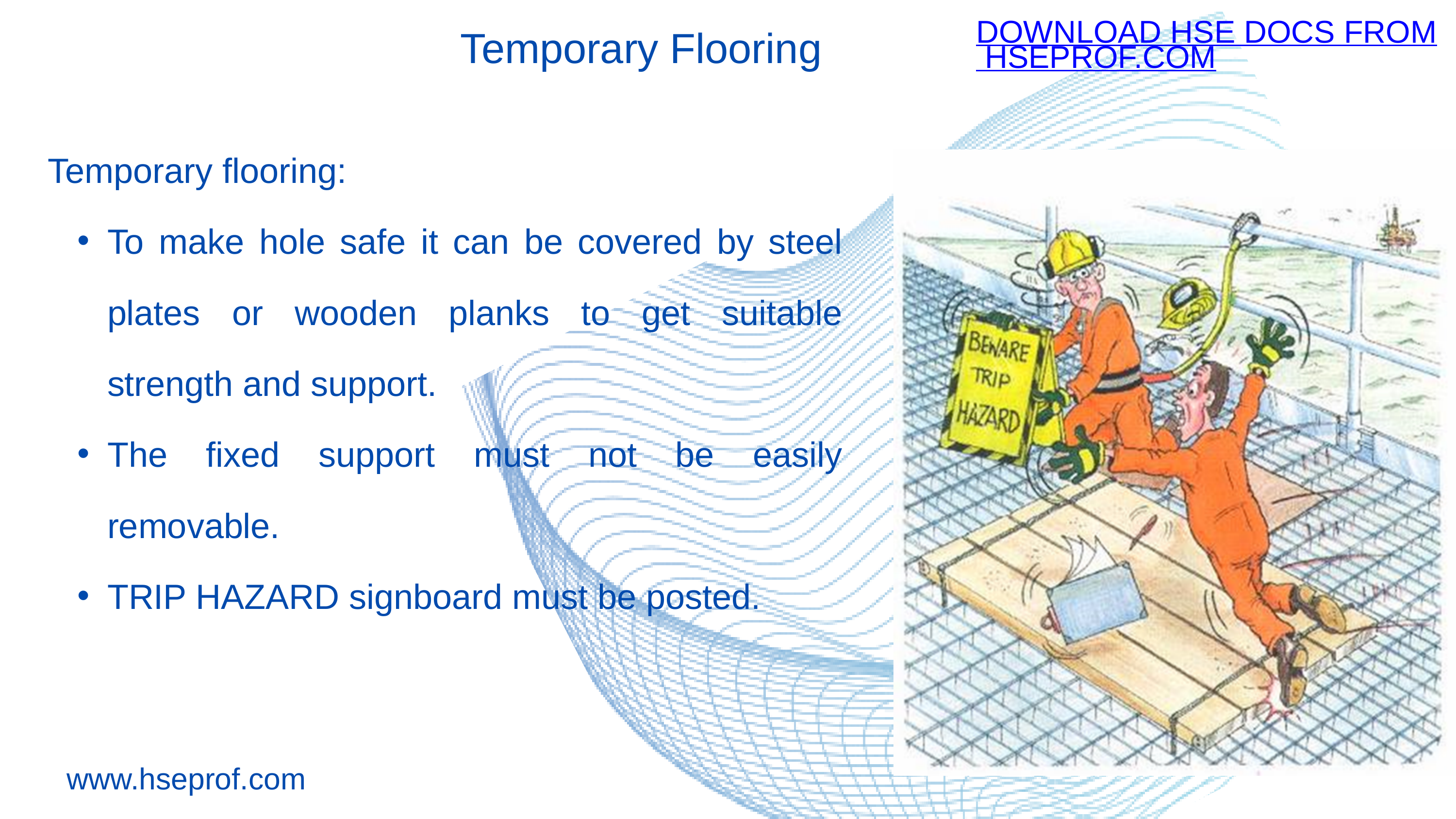

DOWNLOAD HSE DOCS FROM HSEPROF.COM
Temporary Flooring
Temporary flooring:
To make hole safe it can be covered by steel plates or wooden planks to get suitable strength and support.
The fixed support must not be easily removable.
TRIP HAZARD signboard must be posted.

www.hseprof.com